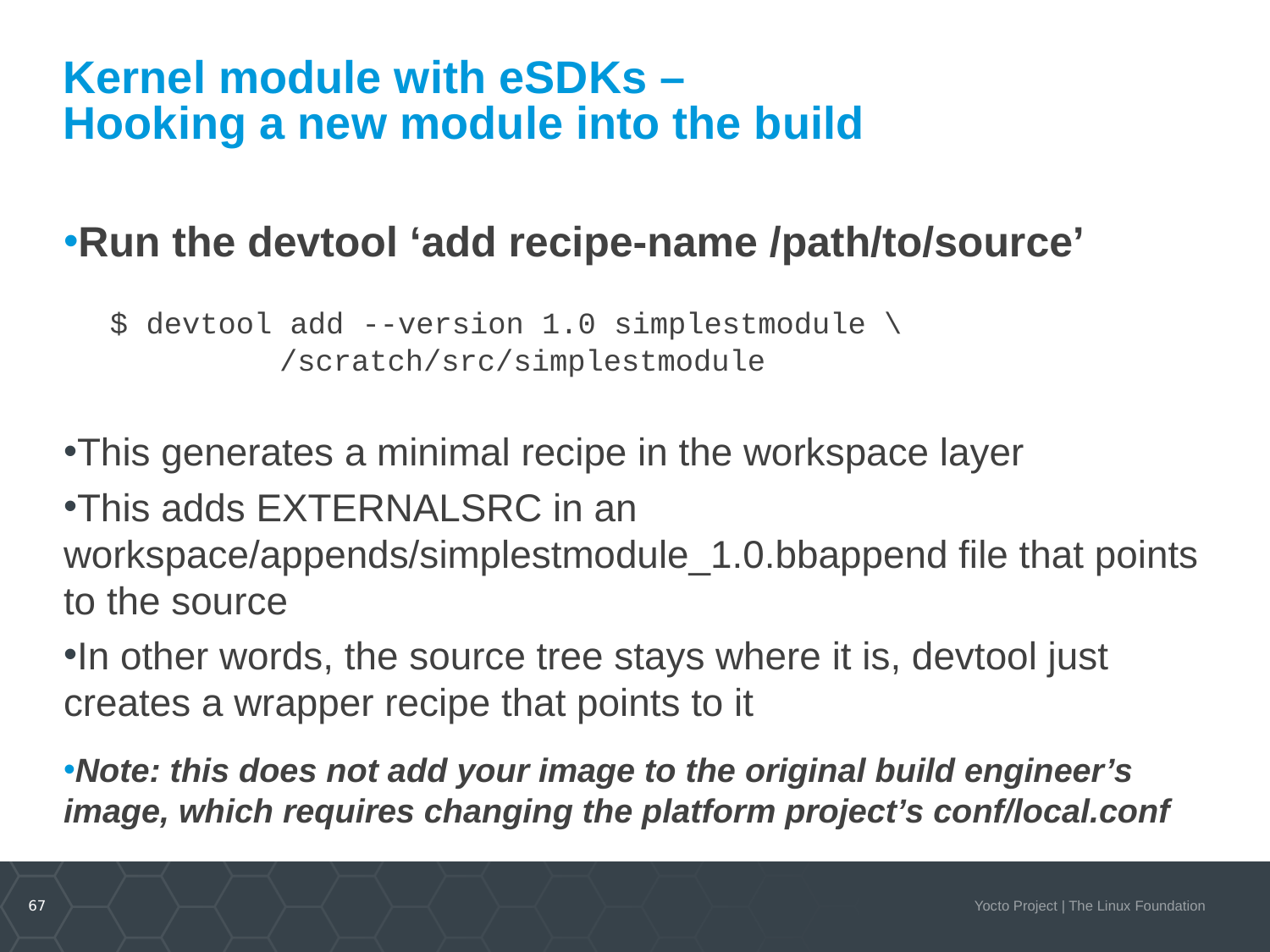

Kernel module with eSDKs –
Hooking a new module into the build
Run the devtool ‘add recipe-name /path/to/source’
  $ devtool add --version 1.0 simplestmodule \
            /scratch/src/simplestmodule

This generates a minimal recipe in the workspace layer
This adds EXTERNALSRC in an workspace/appends/simplestmodule_1.0.bbappend file that points to the source
In other words, the source tree stays where it is, devtool just creates a wrapper recipe that points to it
Note: this does not add your image to the original build engineer’s image, which requires changing the platform project’s conf/local.conf